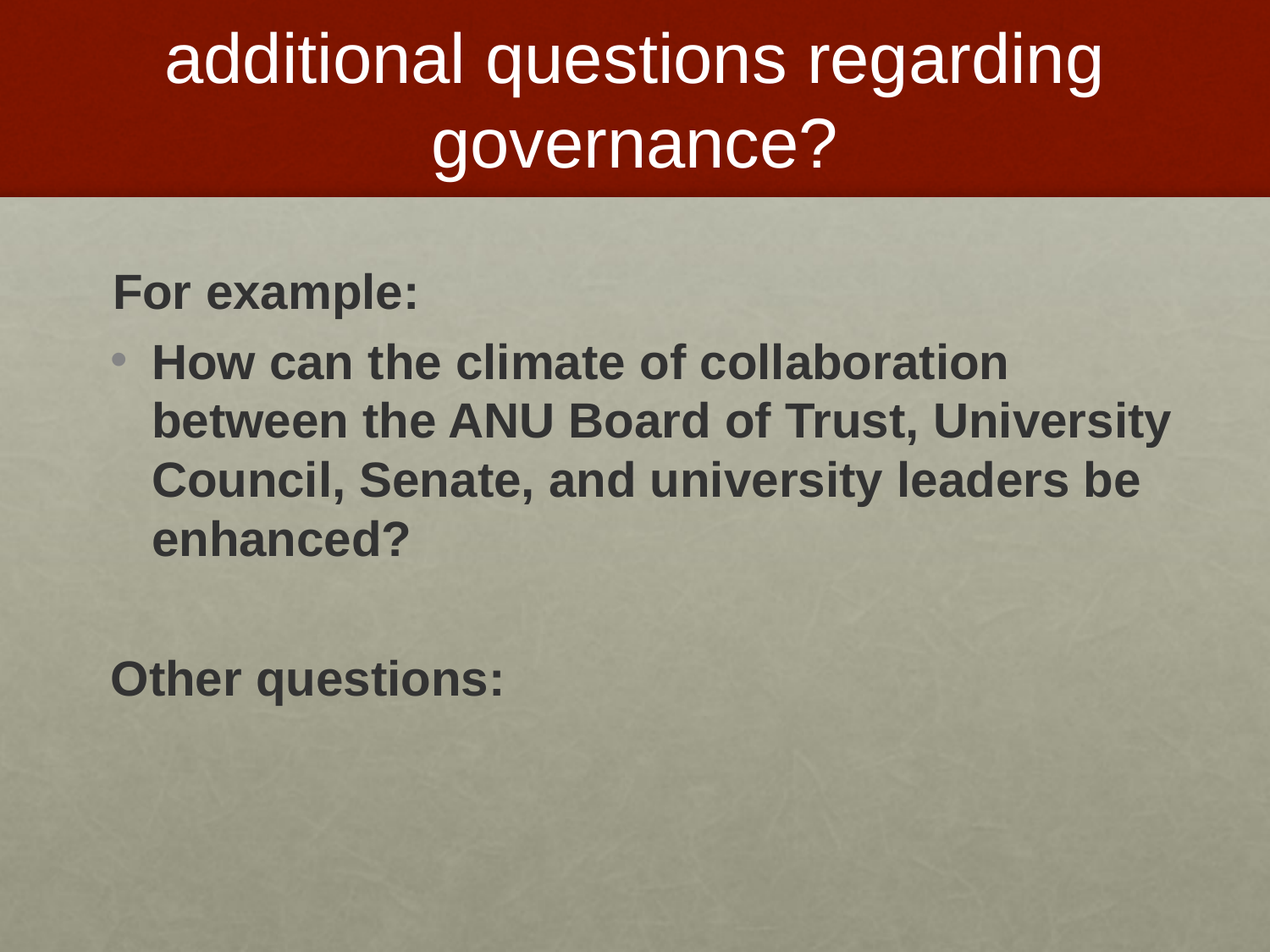

# additional questions regarding governance?
   For example:
How can the climate of collaboration between the ANU Board of Trust, University Council, Senate, and university leaders be enhanced?

Other questions: